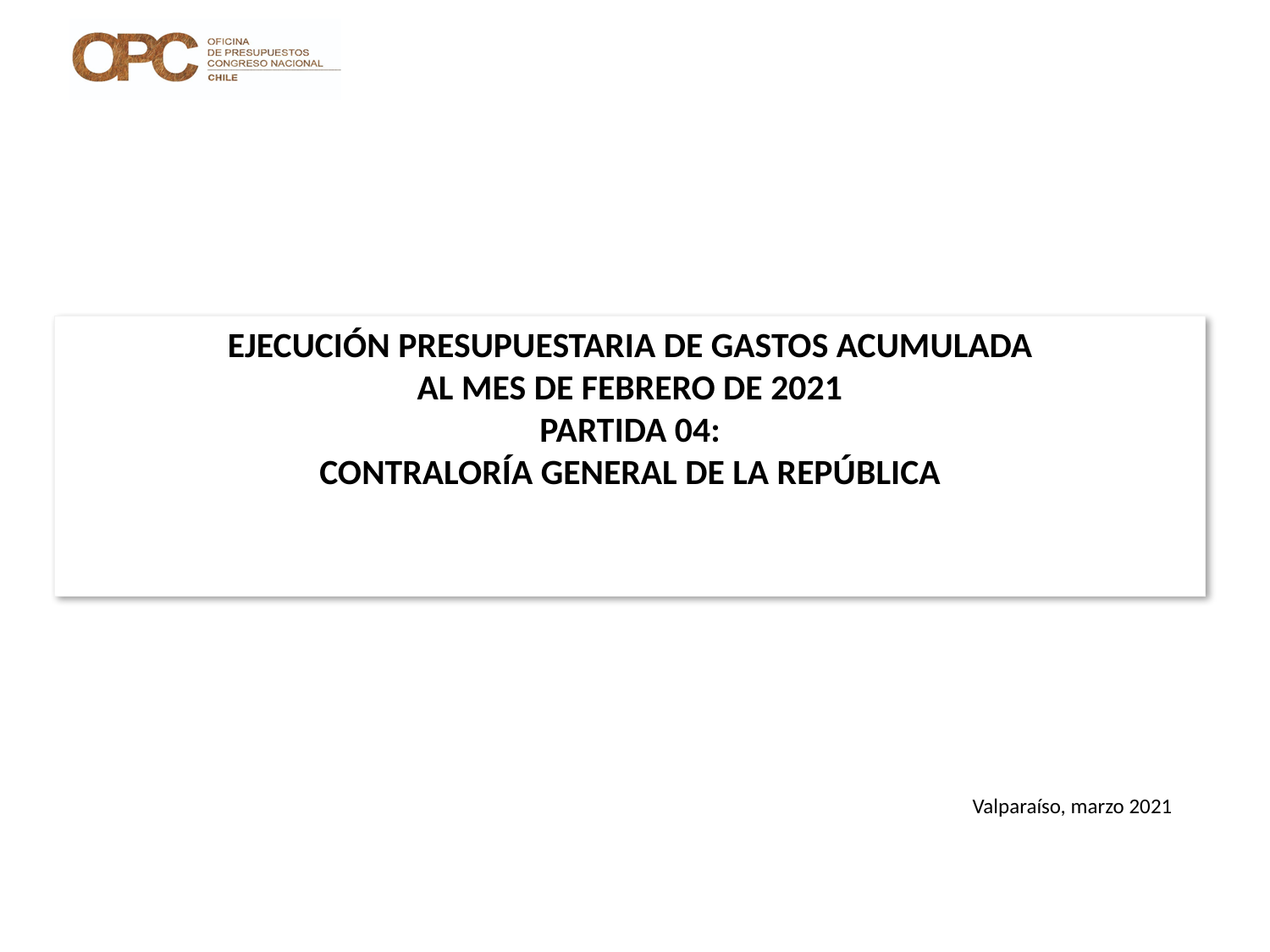

# EJECUCIÓN PRESUPUESTARIA DE GASTOS ACUMULADA AL MES DE FEBRERO DE 2021 PARTIDA 04: CONTRALORÍA GENERAL DE LA REPÚBLICA
Valparaíso, marzo 2021